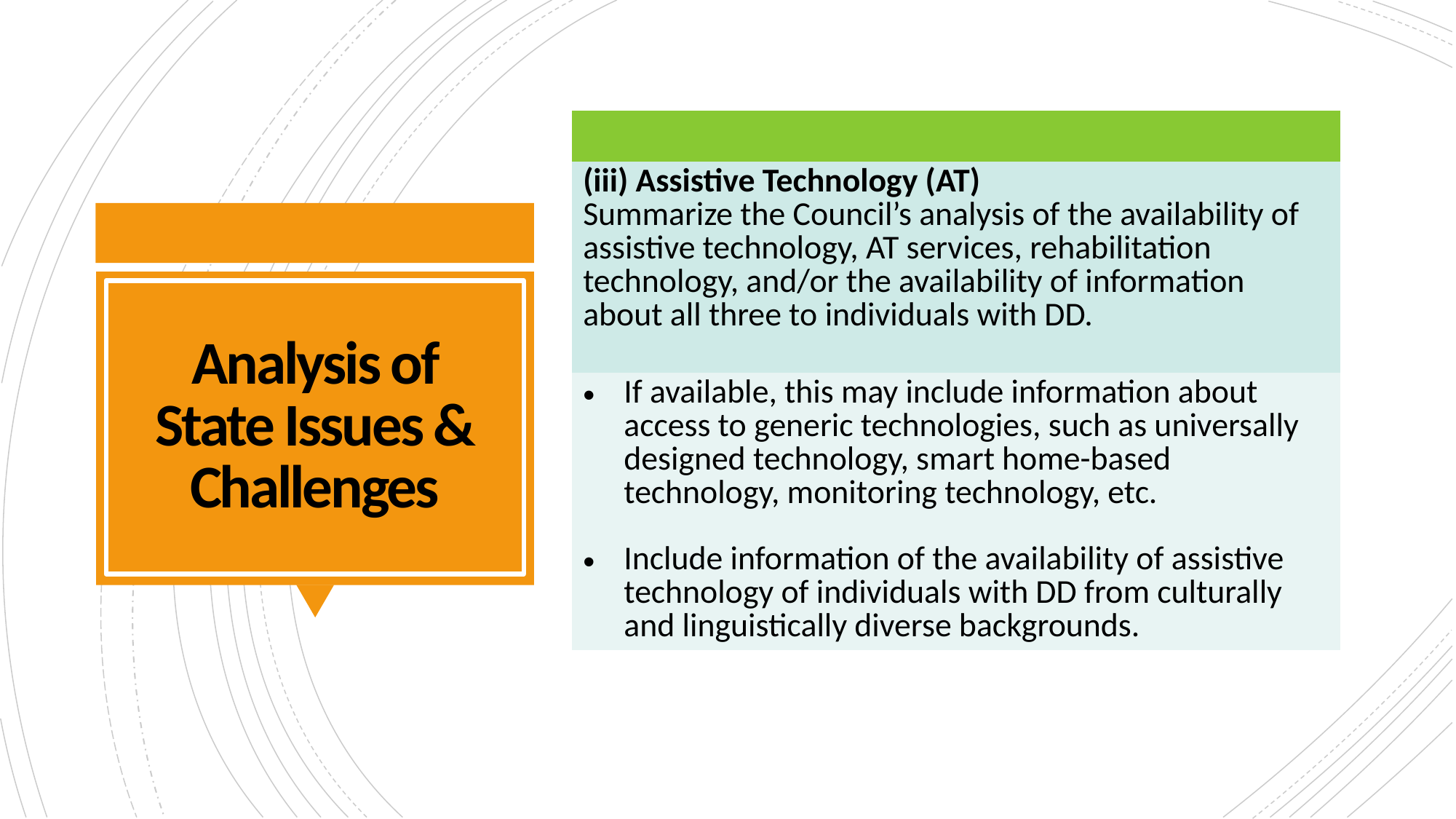

|  |
| --- |
| (iii) Assistive Technology (AT) Summarize the Council’s analysis of the availability of assistive technology, AT services, rehabilitation technology, and/or the availability of information about all three to individuals with DD. |
| If available, this may include information about access to generic technologies, such as universally designed technology, smart home-based technology, monitoring technology, etc. Include information of the availability of assistive technology of individuals with DD from culturally and linguistically diverse backgrounds. |
# Analysis of State Issues & Challenges